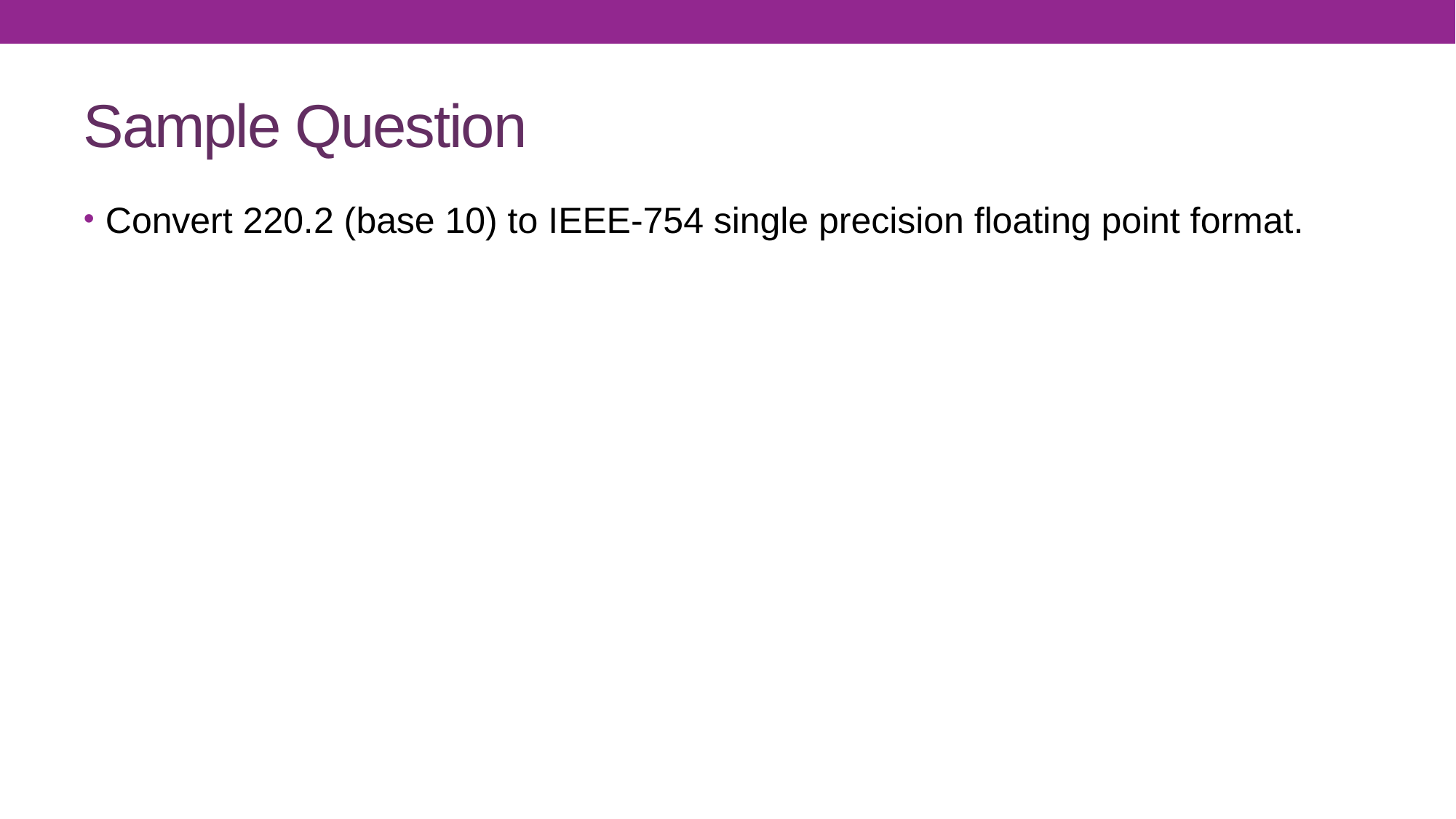

# Sample Question
Convert 220.2 (base 10) to IEEE-754 single precision floating point format.